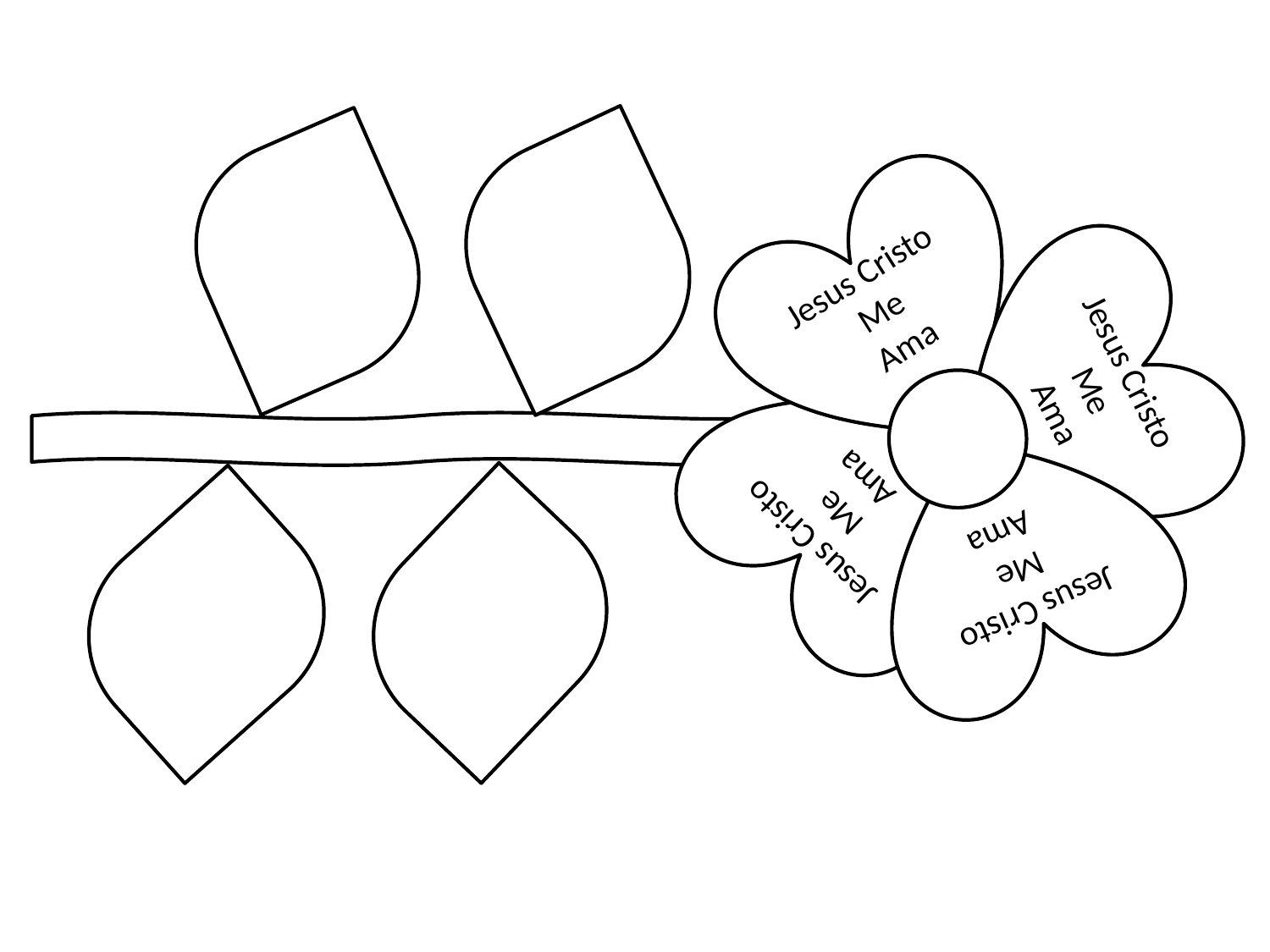

Jesus Cristo Me
 Ama
Jesus Cristo Me
 Ama

Jesus Cristo Me
 Ama

Jesus Cristo Me
 Ama